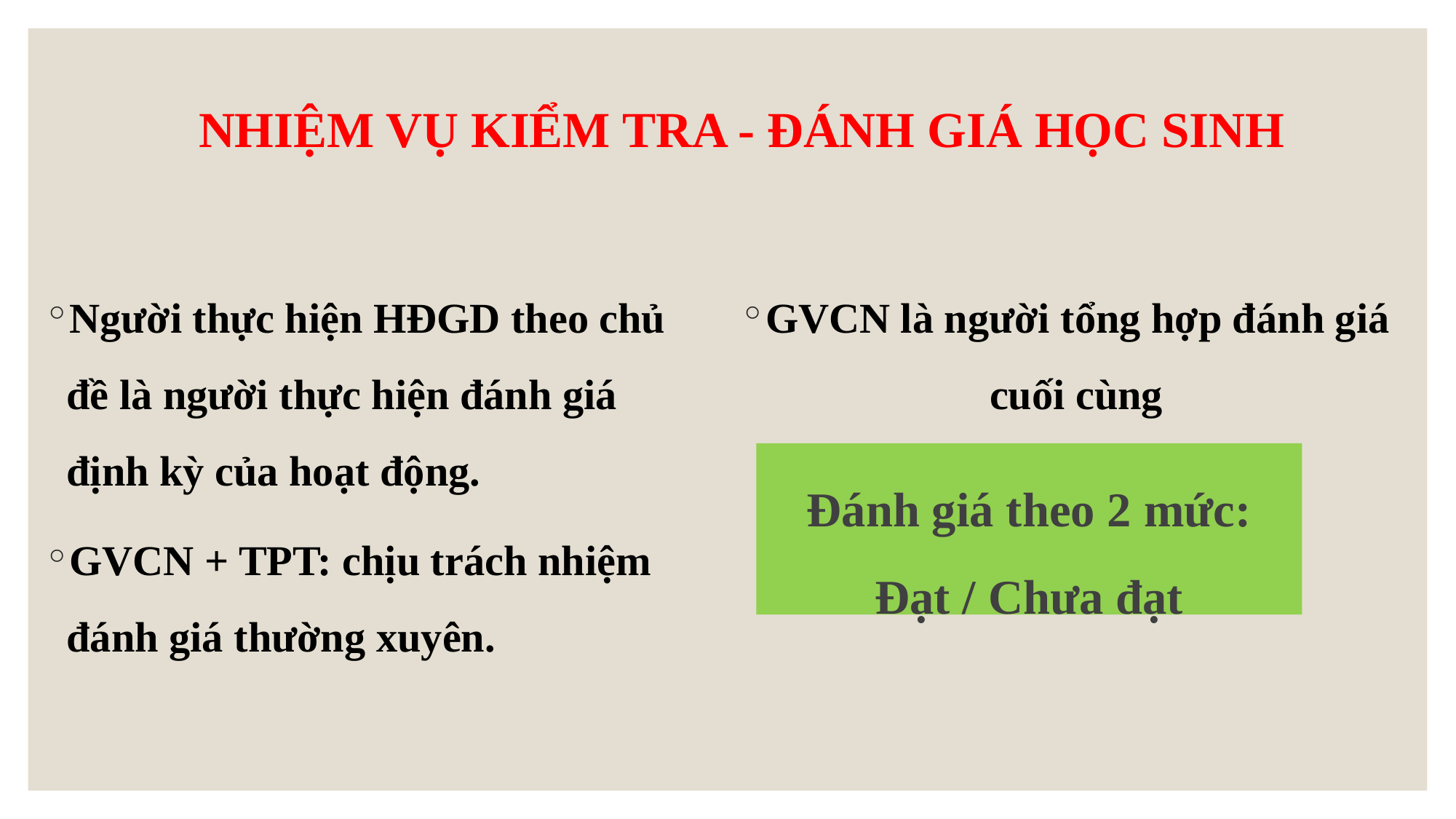

# NHIỆM VỤ KIỂM TRA - ĐÁNH GIÁ HỌC SINH
Người thực hiện HĐGD theo chủ đề là người thực hiện đánh giá định kỳ của hoạt động.
GVCN + TPT: chịu trách nhiệm đánh giá thường xuyên.
GVCN là người tổng hợp đánh giá cuối cùng
Đánh giá theo 2 mức: Đạt / Chưa đạt